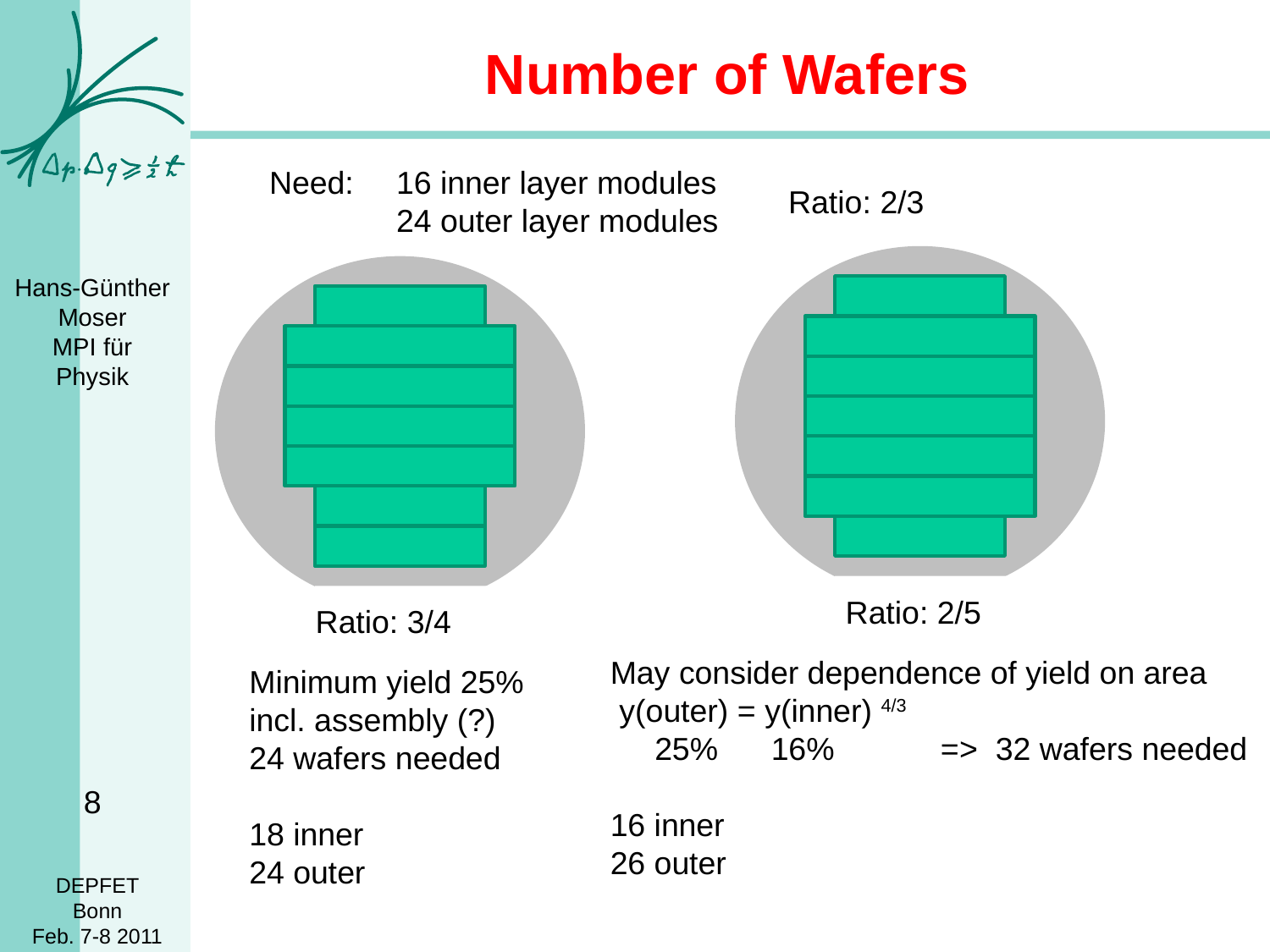

# Number of Wafers
Need: 	16 inner layer modules
	24 outer layer modules
Ratio: 2/3

Ratio: 2/5
Ratio: 3/4
May consider dependence of yield on area
 y(outer) = y(inner) 4/3
     25%      16%            =>  32 wafers needed

16 inner
26 outer

Minimum yield 25%
incl. assembly (?)
24 wafers needed

18 inner
24 outer